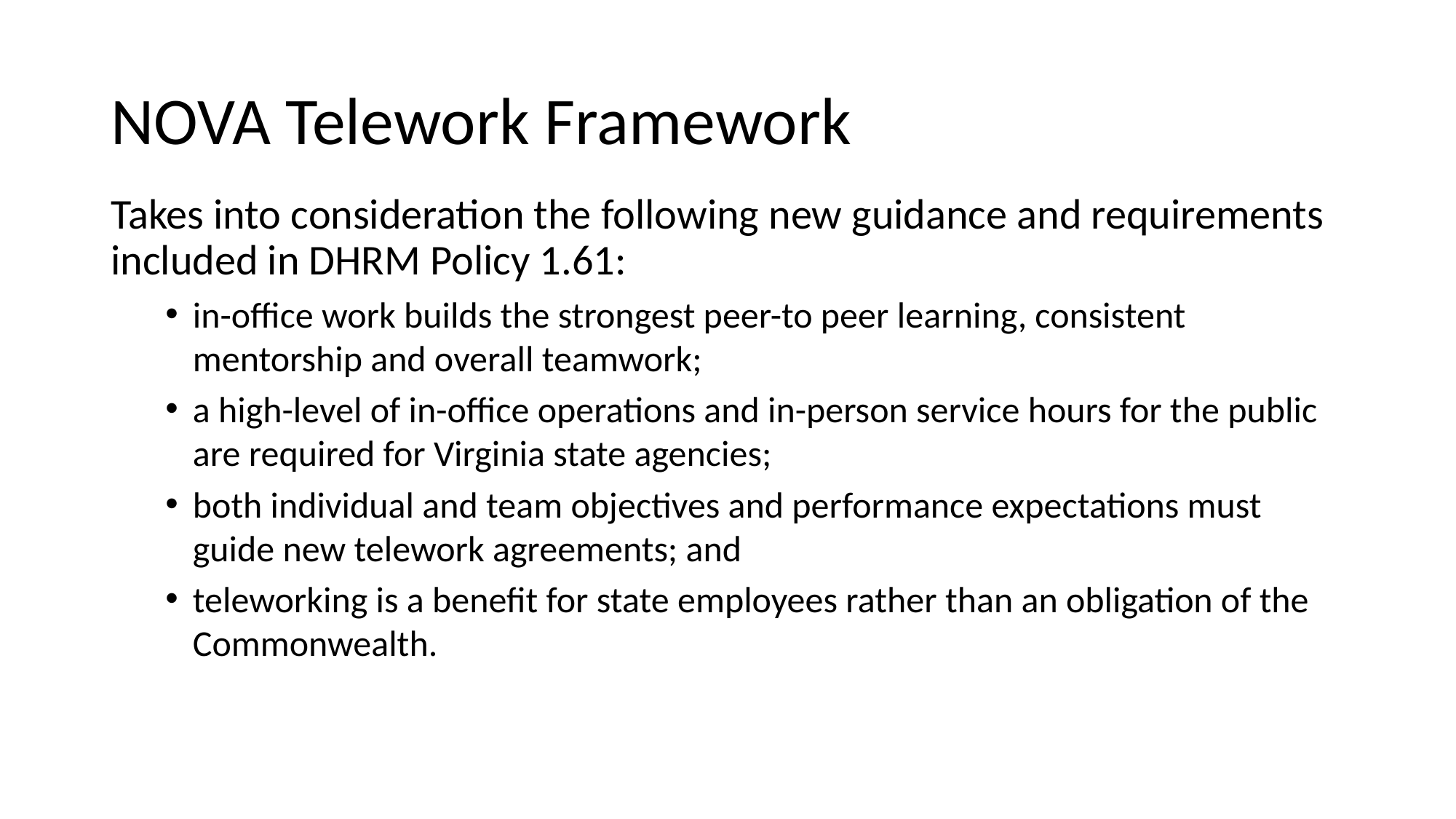

# NOVA Telework Framework
Takes into consideration the following new guidance and requirements included in DHRM Policy 1.61:
in-office work builds the strongest peer-to peer learning, consistent mentorship and overall teamwork;
a high-level of in-office operations and in-person service hours for the public are required for Virginia state agencies;
both individual and team objectives and performance expectations must guide new telework agreements; and
teleworking is a benefit for state employees rather than an obligation of the Commonwealth.